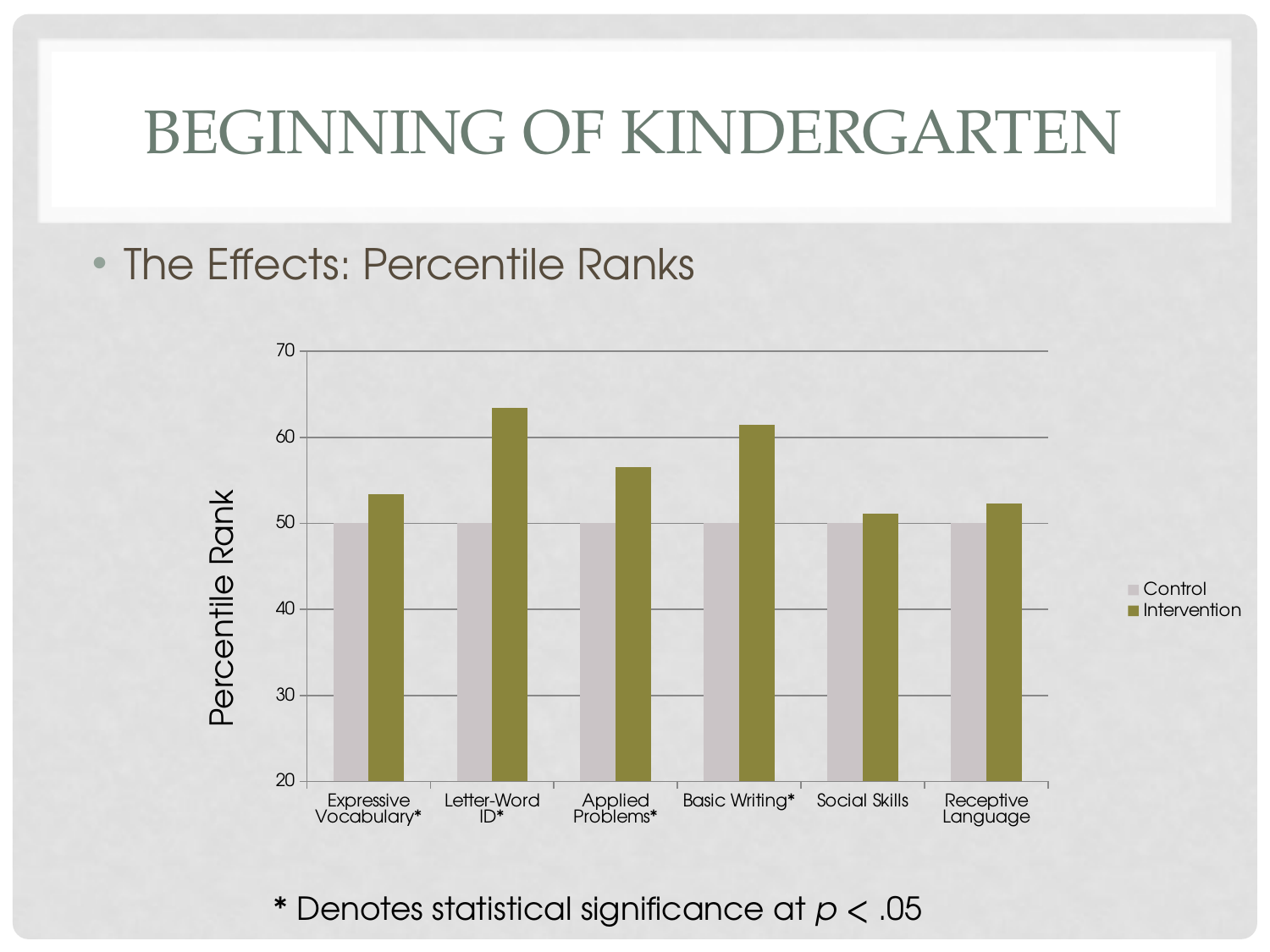

# Beginning of Kindergarten
The Effects: Percentile Ranks

### Chart

| Category | Control | Intervention |
|---|---|---|
| Expressive Vocabulary* | 50.0 | 53.38693046446289 |
| Letter-Word ID* | 50.0 | 63.38245538706582 |
| Applied Problems* | 50.0 | 56.5134428094503 |
| Basic Writing* | 50.0 | 61.447434024655 |
| Social Skills | 50.0 | 51.15677047023107 |
| Receptive Language | 50.0 | 52.27274024286155 |
Percentile Rank
* Denotes statistical significance at p < .05